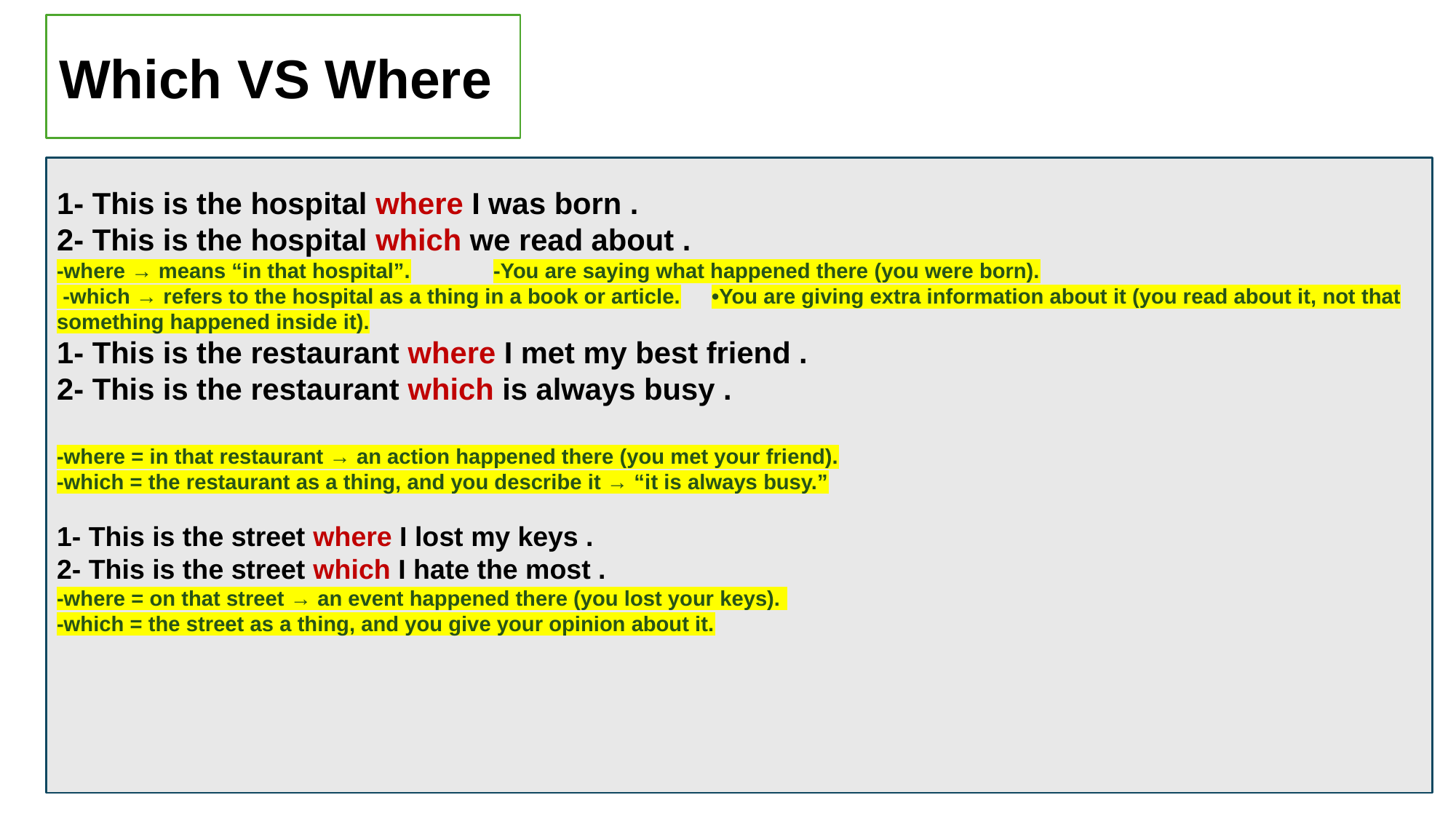

Which VS Where
1- This is the hospital where I was born .
2- This is the hospital which we read about .
-where → means “in that hospital”.	-You are saying what happened there (you were born).
 -which → refers to the hospital as a thing in a book or article.	•You are giving extra information about it (you read about it, not that something happened inside it).
1- This is the restaurant where I met my best friend .
2- This is the restaurant which is always busy .

-where = in that restaurant → an action happened there (you met your friend).
-which = the restaurant as a thing, and you describe it → “it is always busy.”

1- This is the street where I lost my keys .
2- This is the street which I hate the most .
-where = on that street → an event happened there (you lost your keys).
-which = the street as a thing, and you give your opinion about it.